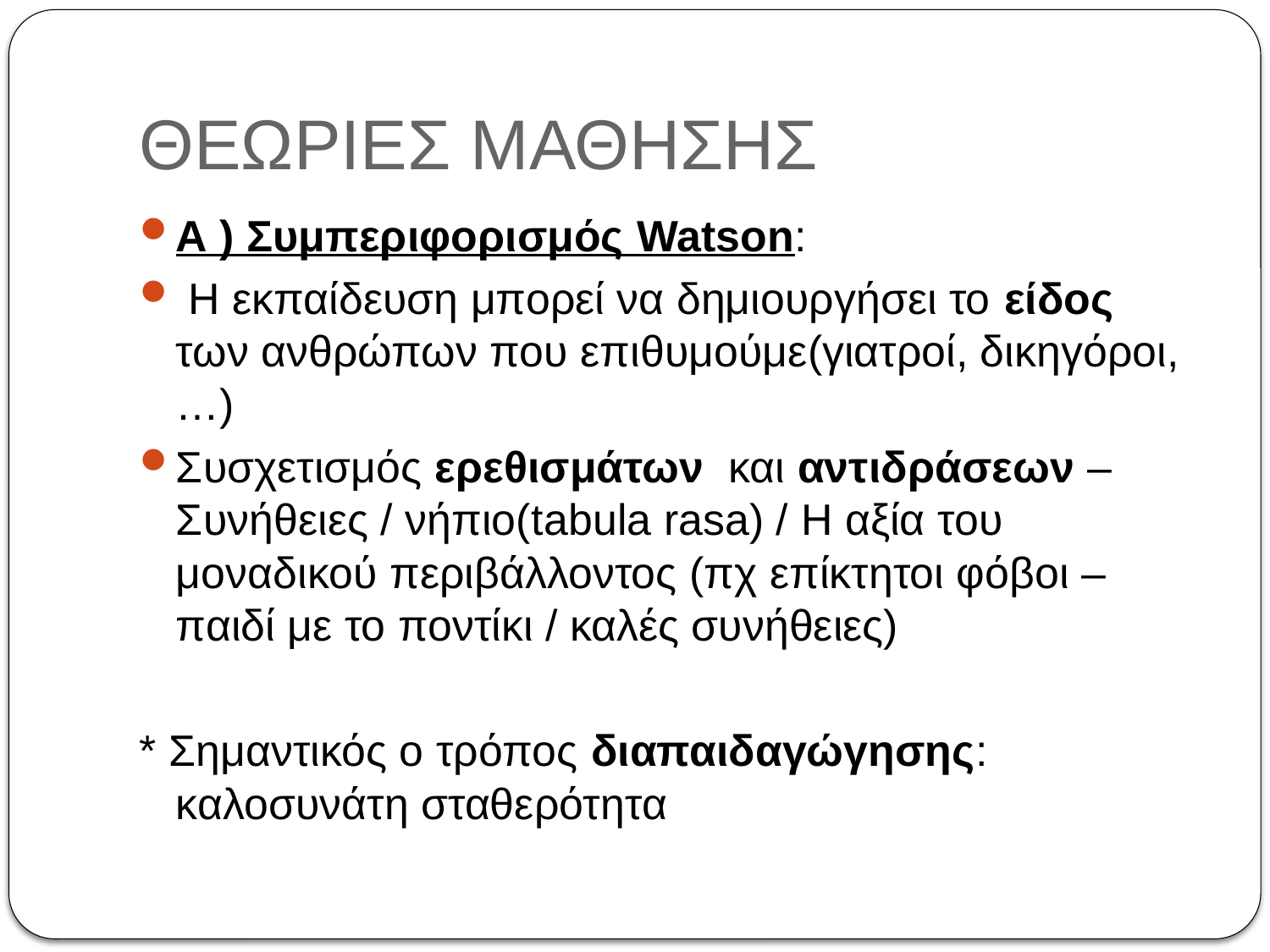

# ΘΕΩΡΙΕΣ ΜΑΘΗΣΗΣ
Α ) Συμπεριφορισμός Watson:
 Η εκπαίδευση μπορεί να δημιουργήσει το είδος των ανθρώπων που επιθυμούμε(γιατροί, δικηγόροι,…)
Συσχετισμός ερεθισμάτων  και αντιδράσεων – Συνήθειες / νήπιο(tabula rasa) / Η αξία του μοναδικού περιβάλλοντος (πχ επίκτητοι φόβοι – παιδί με το ποντίκι / καλές συνήθειες)

* Σημαντικός ο τρόπος διαπαιδαγώγησης: καλοσυνάτη σταθερότητα